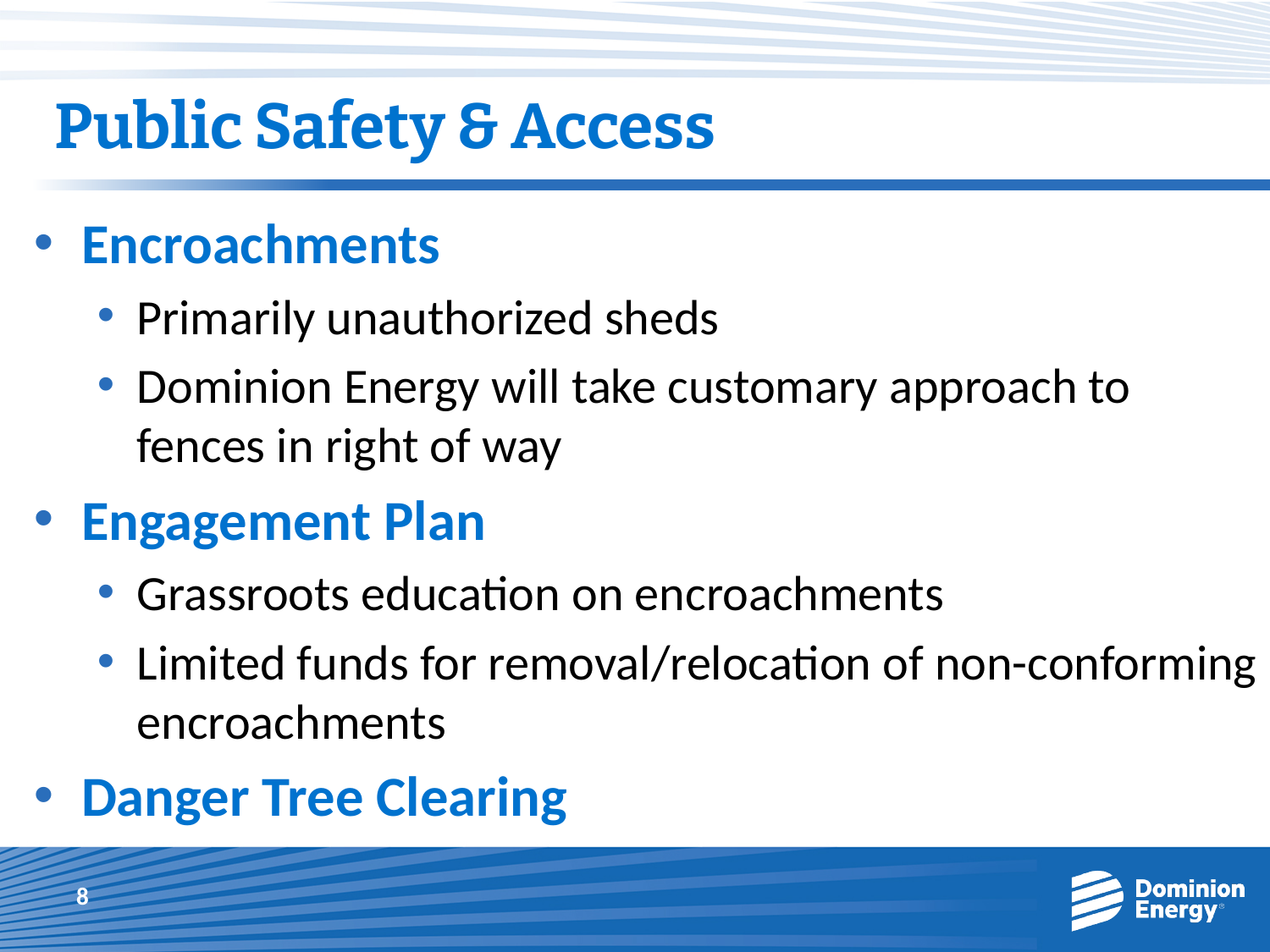

# Public Safety & Access
Encroachments
Primarily unauthorized sheds
Dominion Energy will take customary approach to fences in right of way
Engagement Plan
Grassroots education on encroachments
Limited funds for removal/relocation of non-conforming encroachments
Danger Tree Clearing
8